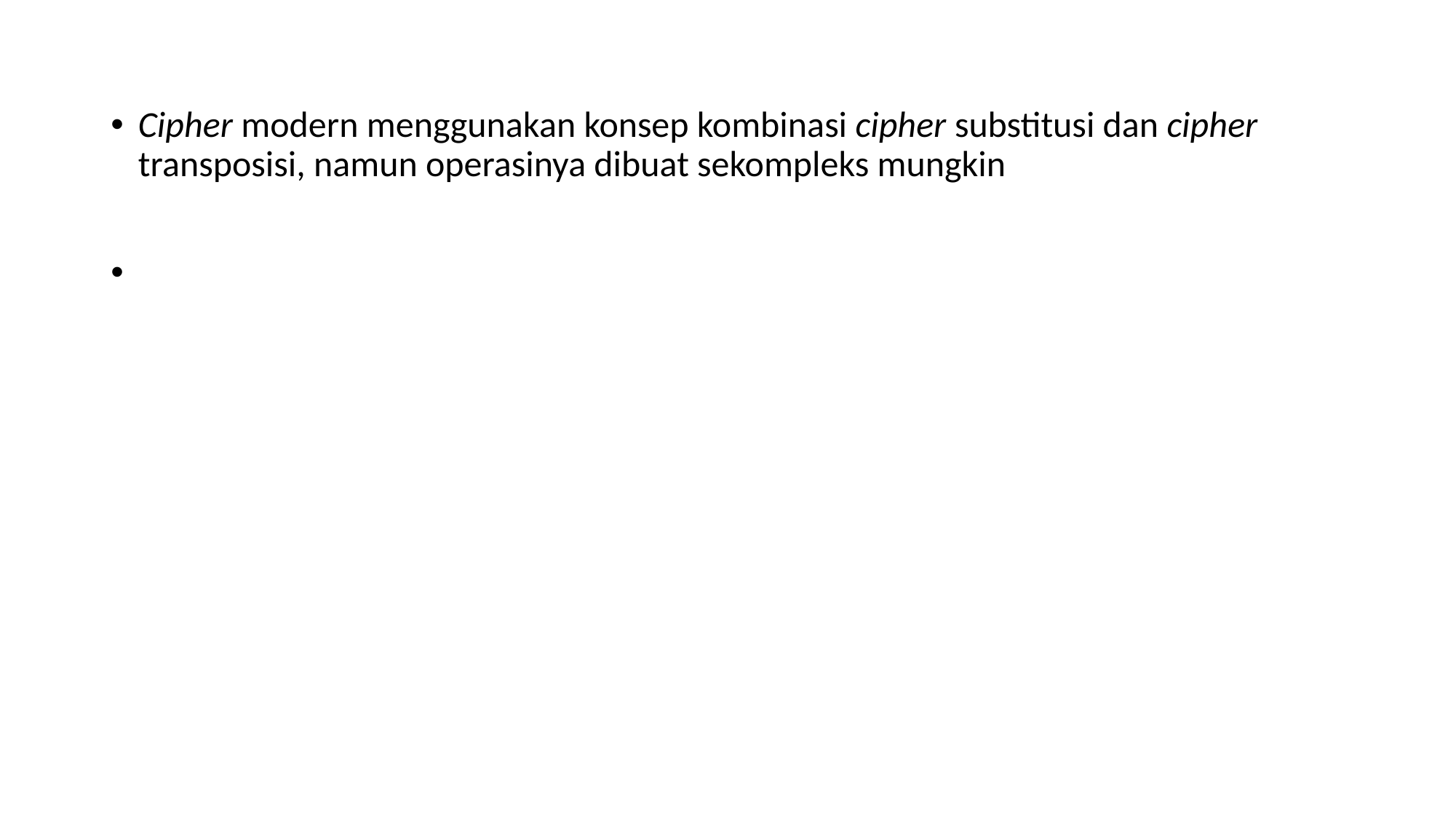

Cipher modern menggunakan konsep kombinasi cipher substitusi dan cipher transposisi, namun operasinya dibuat sekompleks mungkin